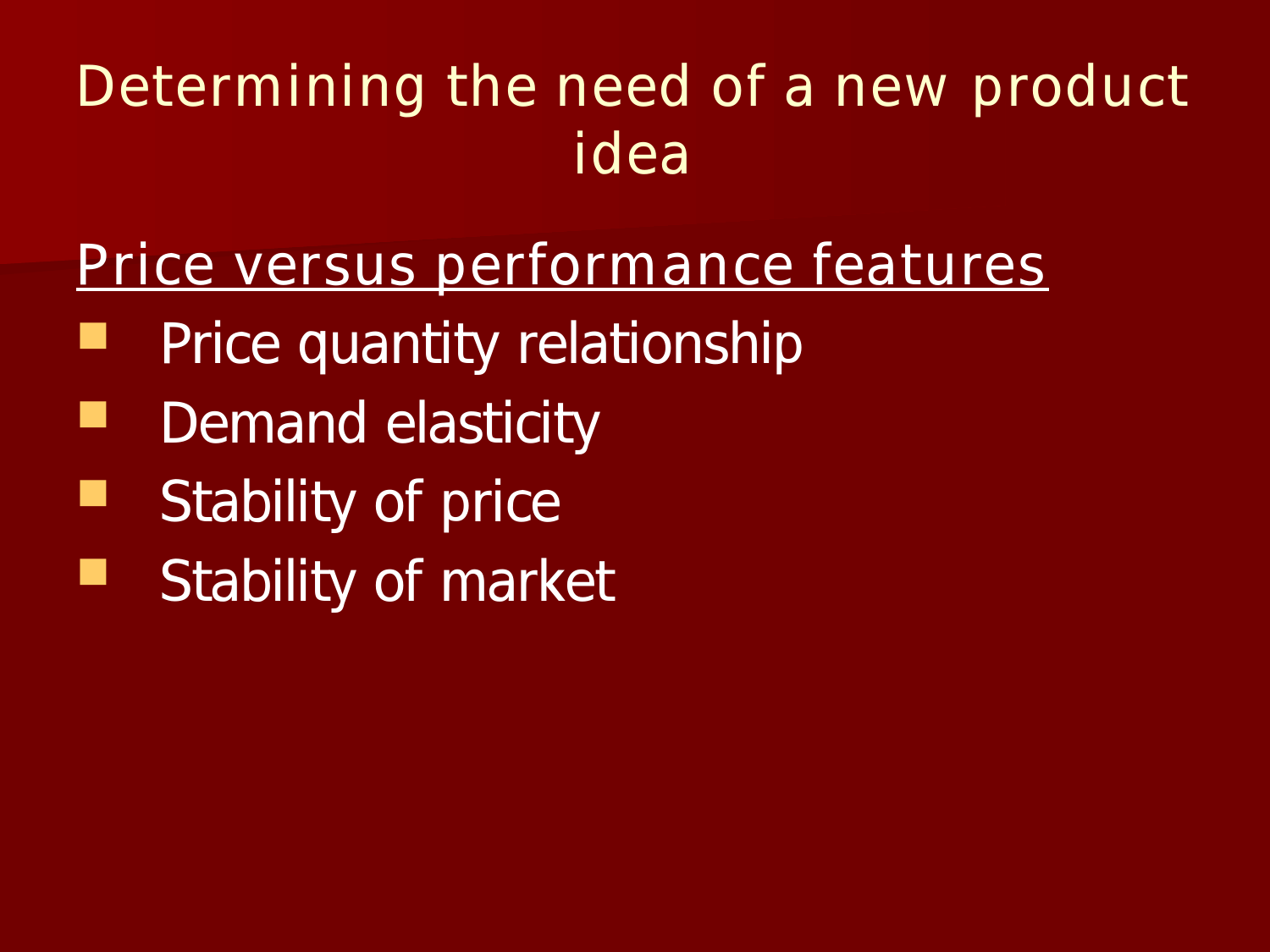

# Determining the need of a new product idea
Price versus performance features
Price quantity relationship
Demand elasticity
Stability of price
Stability of market